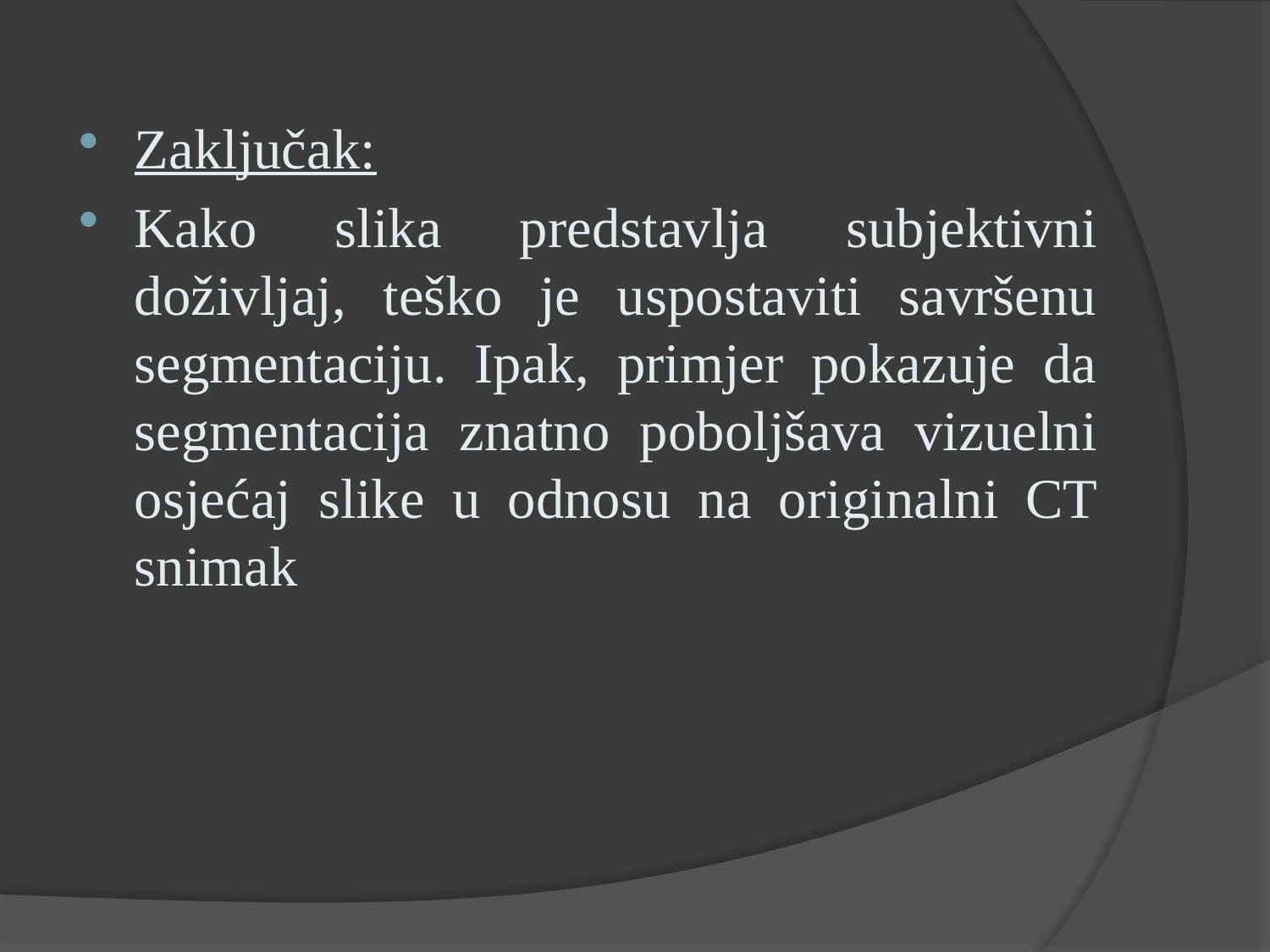

Zaključak:
Kako slika predstavlja subjektivni doživljaj, teško je uspostaviti savršenu segmentaciju. Ipak, primjer pokazuje da segmentacija znatno poboljšava vizuelni osjećaj slike u odnosu na originalni CT snimak